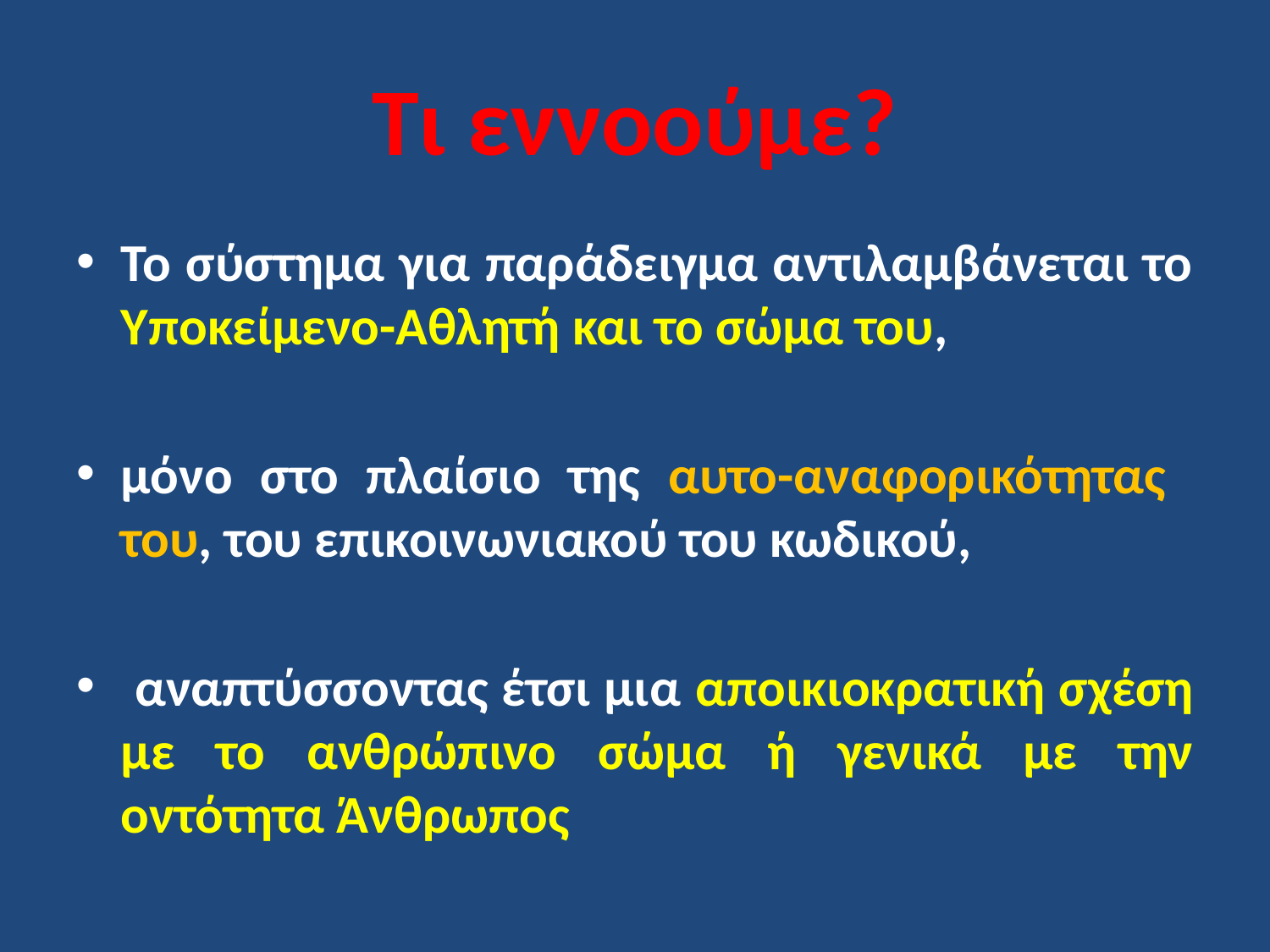

# Τι εννοούμε?
Το σύστημα για παράδειγμα αντιλαμβάνεται το Υποκείμενο-Αθλητή και το σώμα του,

μόνο στο πλαίσιο της αυτο-αναφορικότητας  του, του επικοινωνιακού του κωδικού,

 αναπτύσσοντας έτσι μια αποικιοκρατική σχέση με το ανθρώπινο σώμα ή γενικά με την οντότητα Άνθρωπος